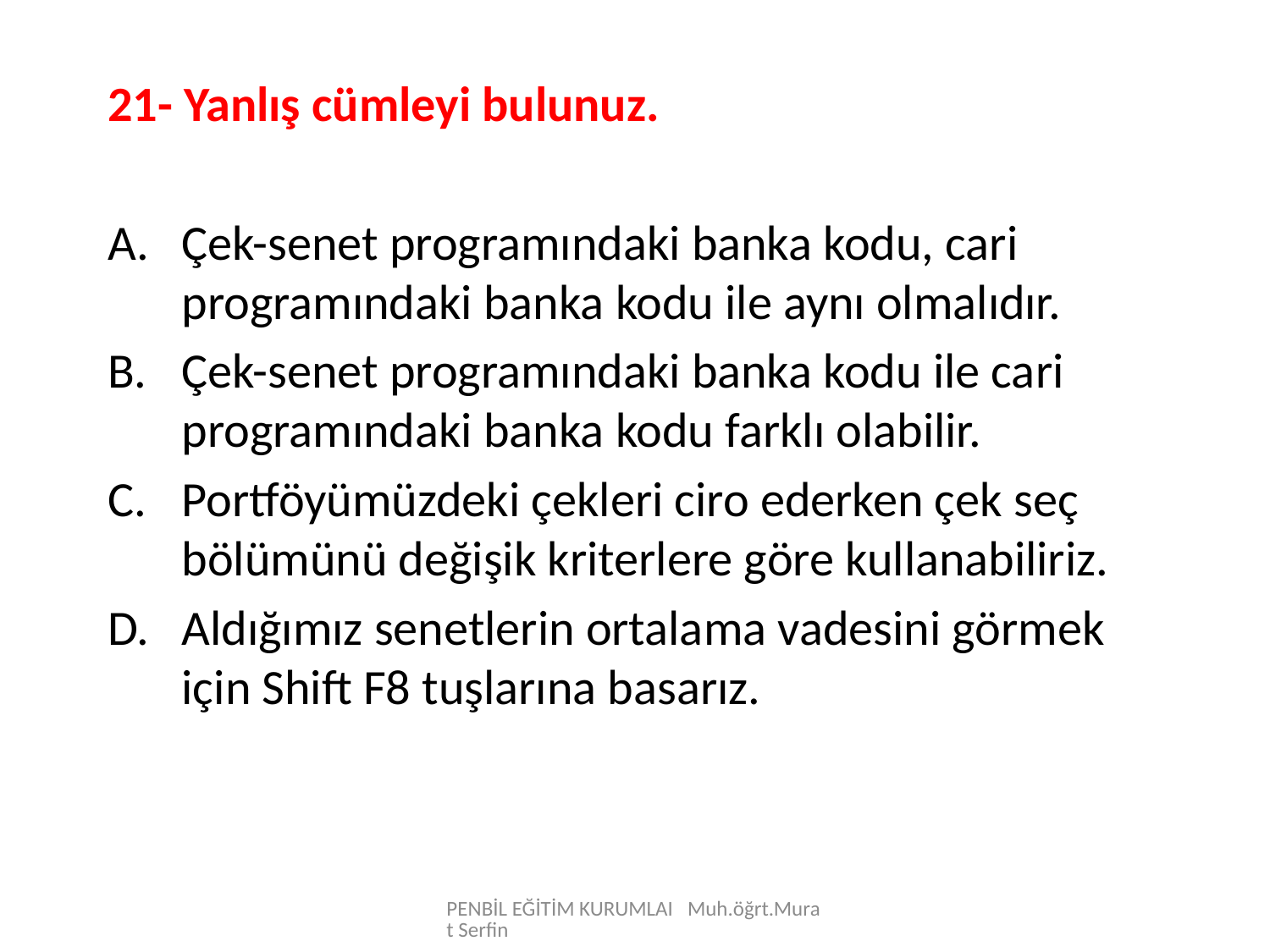

21- Yanlış cümleyi bulunuz.

Çek-senet programındaki banka kodu, cari programındaki banka kodu ile aynı olmalıdır.
Çek-senet programındaki banka kodu ile cari programındaki banka kodu farklı olabilir.
Portföyümüzdeki çekleri ciro ederken çek seç bölümünü değişik kriterlere göre kullanabiliriz.
Aldığımız senetlerin ortalama vadesini görmek için Shift F8 tuşlarına basarız.
PENBİL EĞİTİM KURUMLAI   Muh.öğrt.Murat Serfin